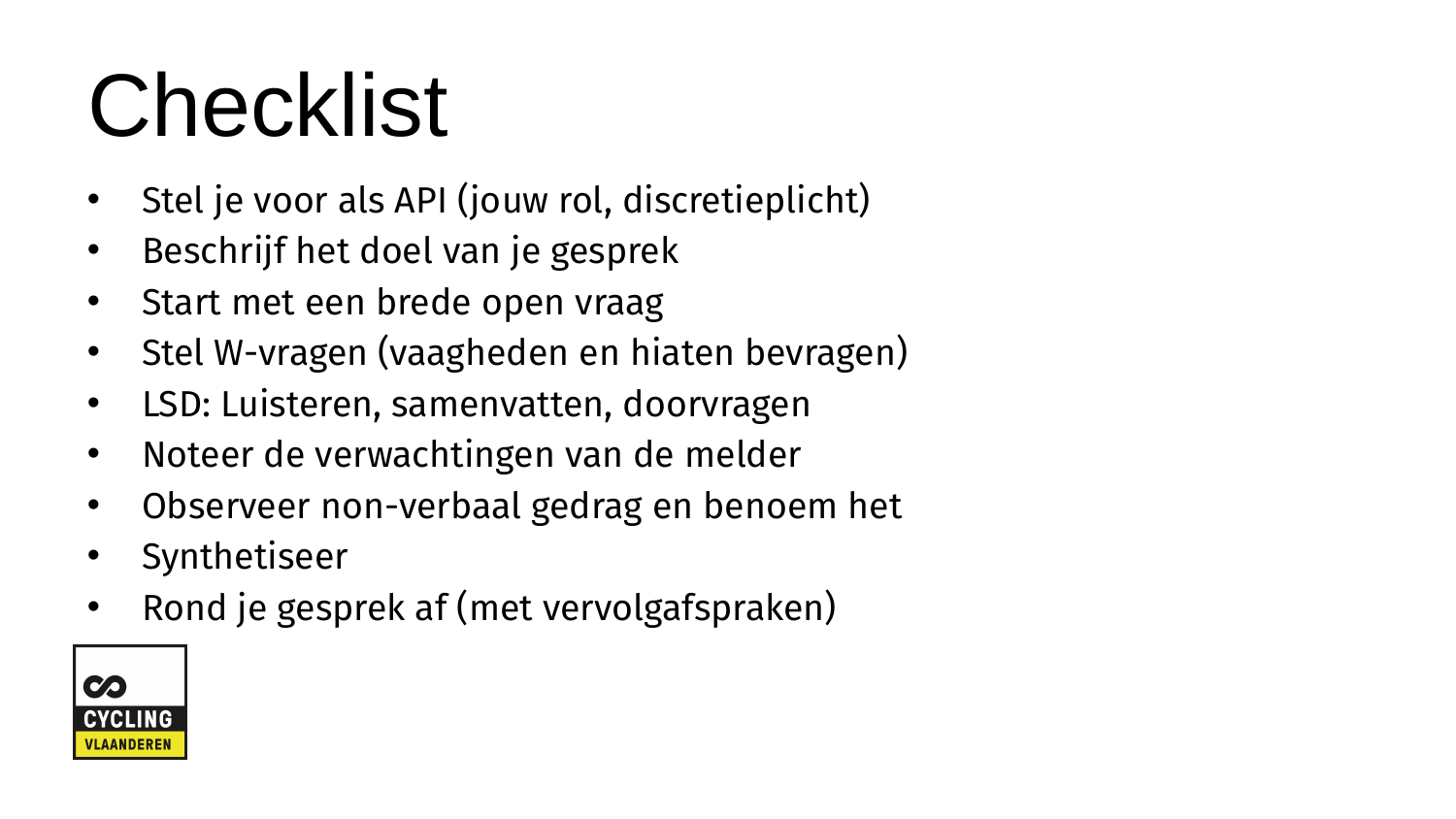

# Checklist
Stel je voor als API (jouw rol, discretieplicht)
Beschrijf het doel van je gesprek
Start met een brede open vraag
Stel W-vragen (vaagheden en hiaten bevragen)
LSD: Luisteren, samenvatten, doorvragen
Noteer de verwachtingen van de melder
Observeer non-verbaal gedrag en benoem het
Synthetiseer
Rond je gesprek af (met vervolgafspraken)